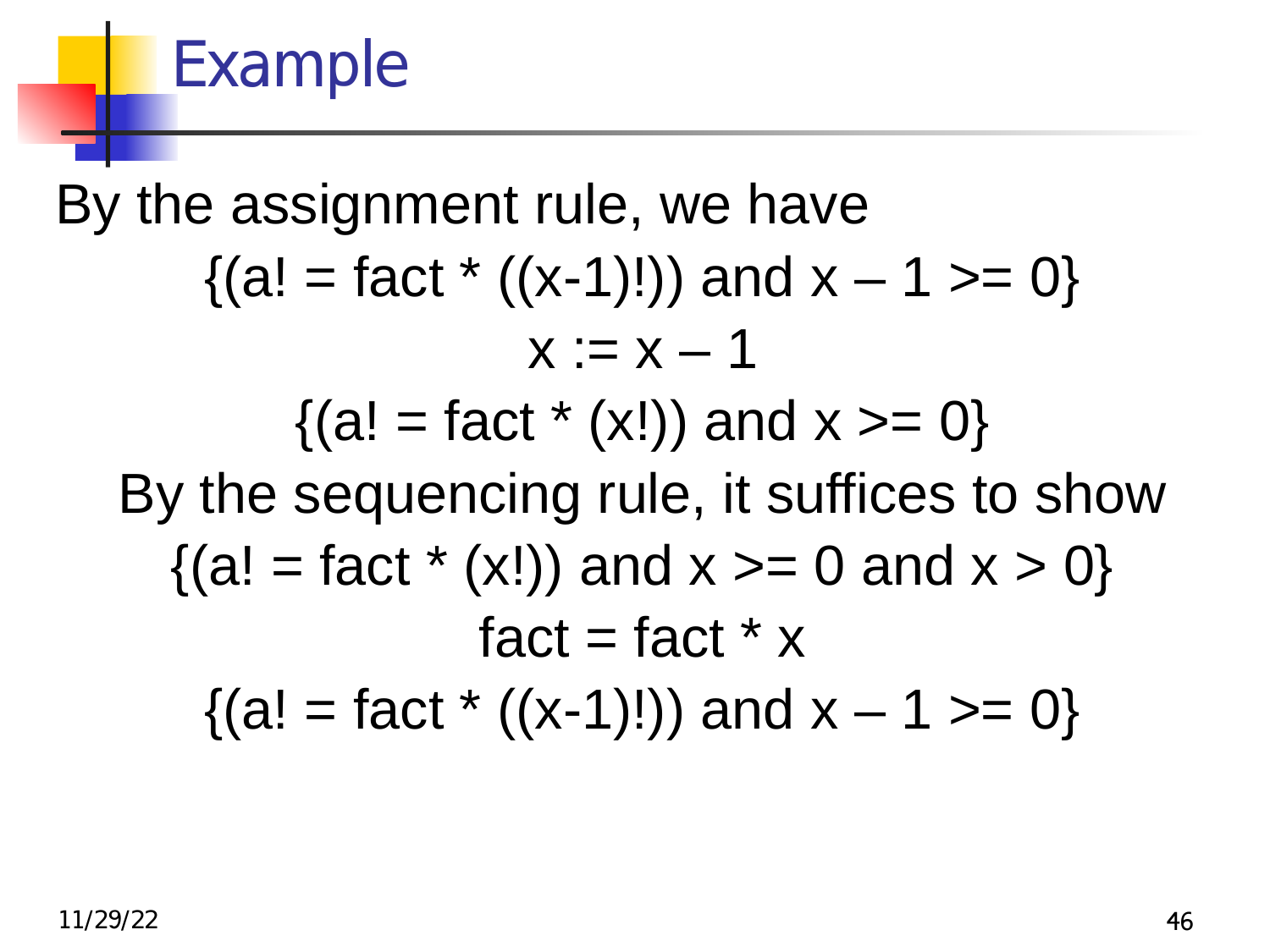

# Example
By the assignment rule, we have
{(a! = fact * ((x-1)!)) and x – 1 >= 0}
x := x – 1
{(a! = fact * (x!)) and x >= 0}
By the sequencing rule, it suffices to show
{(a! = fact * (x!)) and x >= 0 and x > 0}
fact = fact * x
{(a! = fact * ((x-1)!)) and x – 1 >= 0}
11/29/22
46